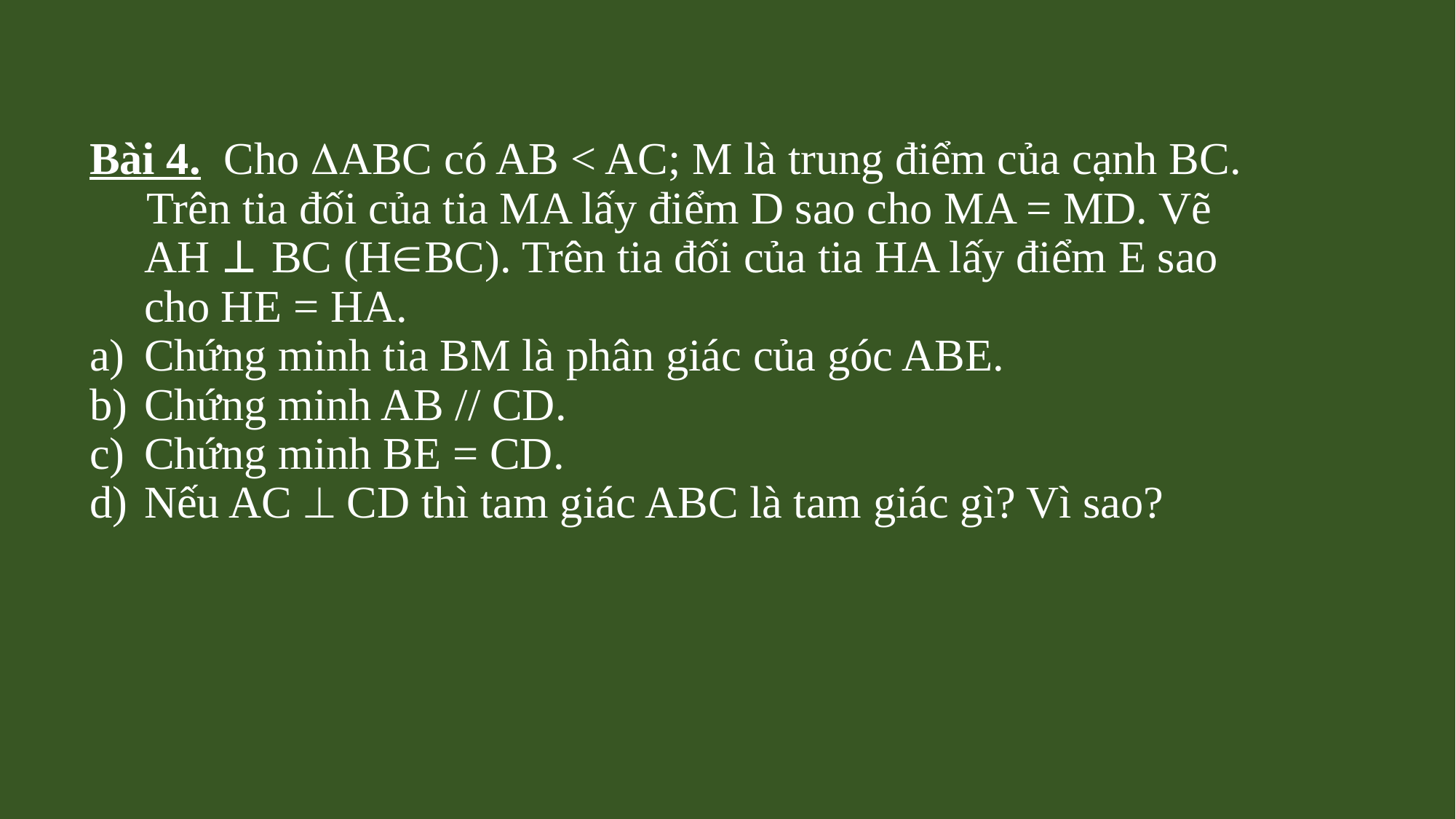

Bài 4.  Cho ΔABC có AB < AC; M là trung điểm của cạnh BC.
     Trên tia đối của tia MA lấy điểm D sao cho MA = MD. Vẽ AH ⊥ BC (H∈BC). Trên tia đối của tia HA lấy điểm E sao cho HE = HA.
Chứng minh tia BM là phân giác của góc ABE.
Chứng minh AB // CD.
Chứng minh BE = CD.
Nếu AC ⊥ CD thì tam giác ABC là tam giác gì? Vì sao?